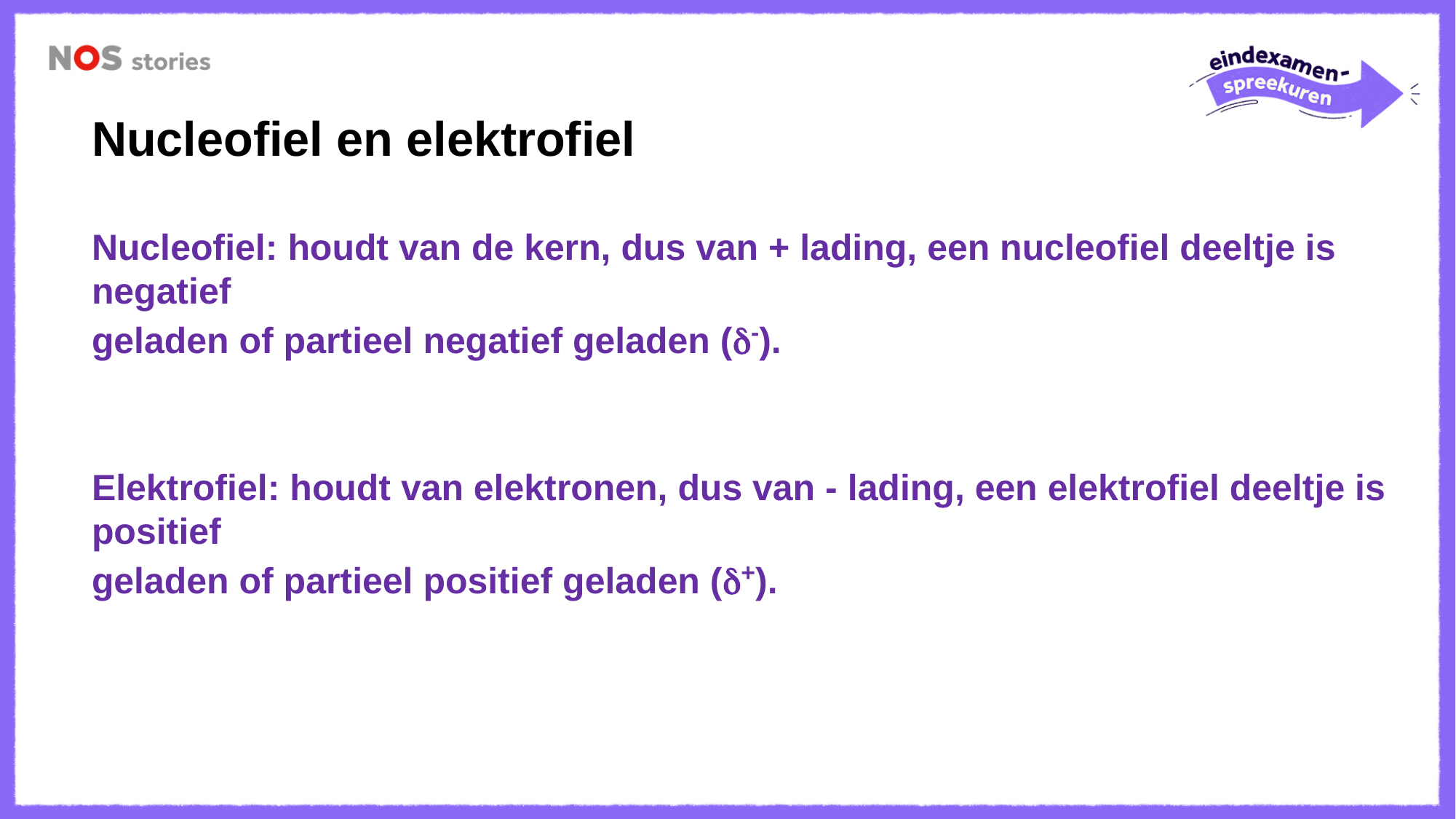

Nucleofiel en elektrofiel

Nucleofiel: houdt van de kern, dus van + lading, een nucleofiel deeltje is negatief
geladen of partieel negatief geladen (δ-).

Elektrofiel: houdt van elektronen, dus van - lading, een elektrofiel deeltje is positief
geladen of partieel positief geladen (δ+).